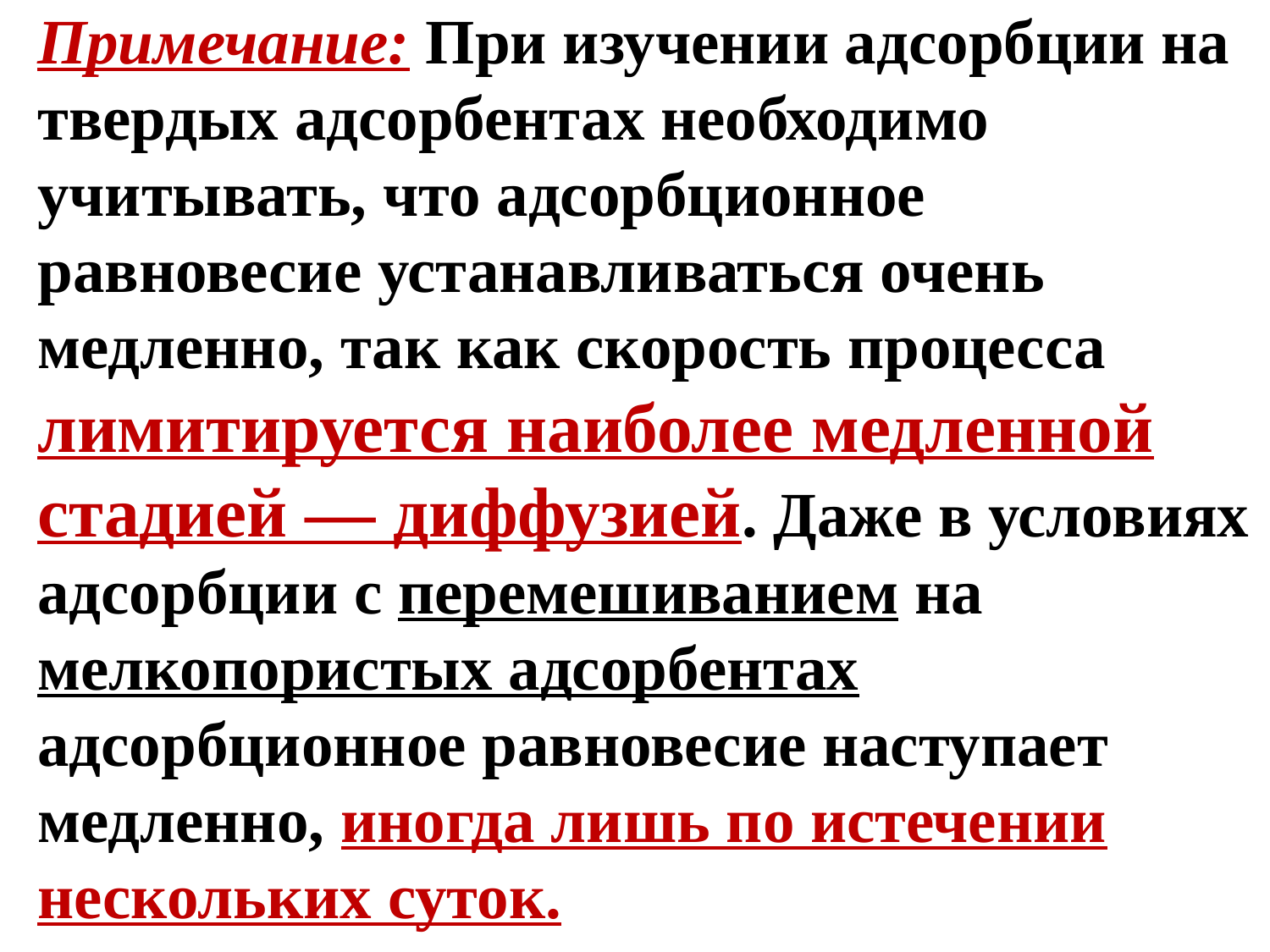

Примечание: При изучении адсорбции на твердых адсорбентах необходимо учитывать, что адсорбционное равновесие устанавливаться очень медленно, так как скорость процесса лимитируется наиболее медленной стадией — диффузией. Даже в условиях адсорбции с перемешиванием на мелкопористых адсорбентах адсорбционное равновесие наступает медленно, иногда лишь по истечении нескольких суток.